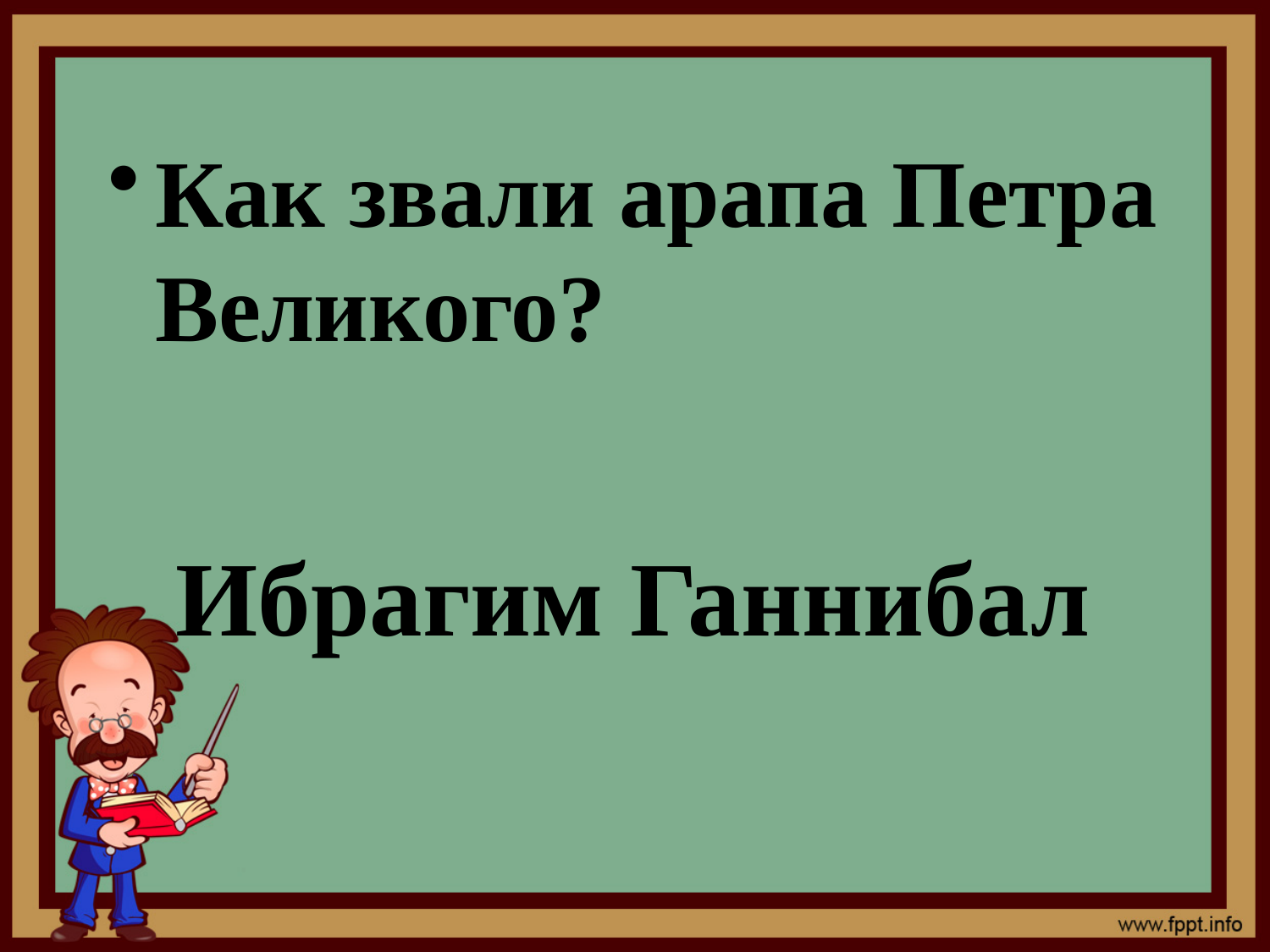

Как звали арапа Петра Великого?

Ибрагим Ганнибал